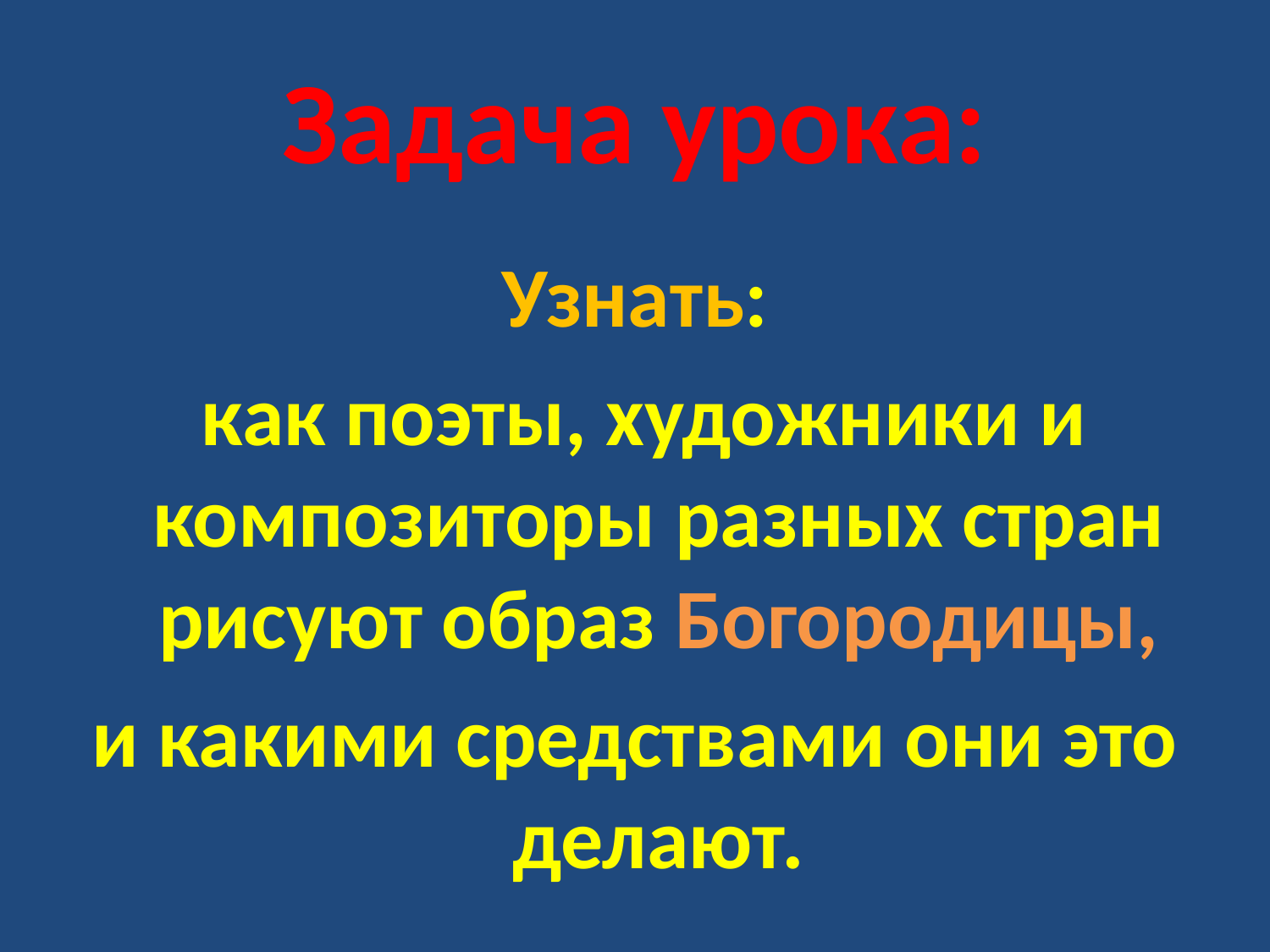

# Задача урока:
Узнать:
 как поэты, художники и композиторы разных стран рисуют образ Богородицы,
и какими средствами они это делают.